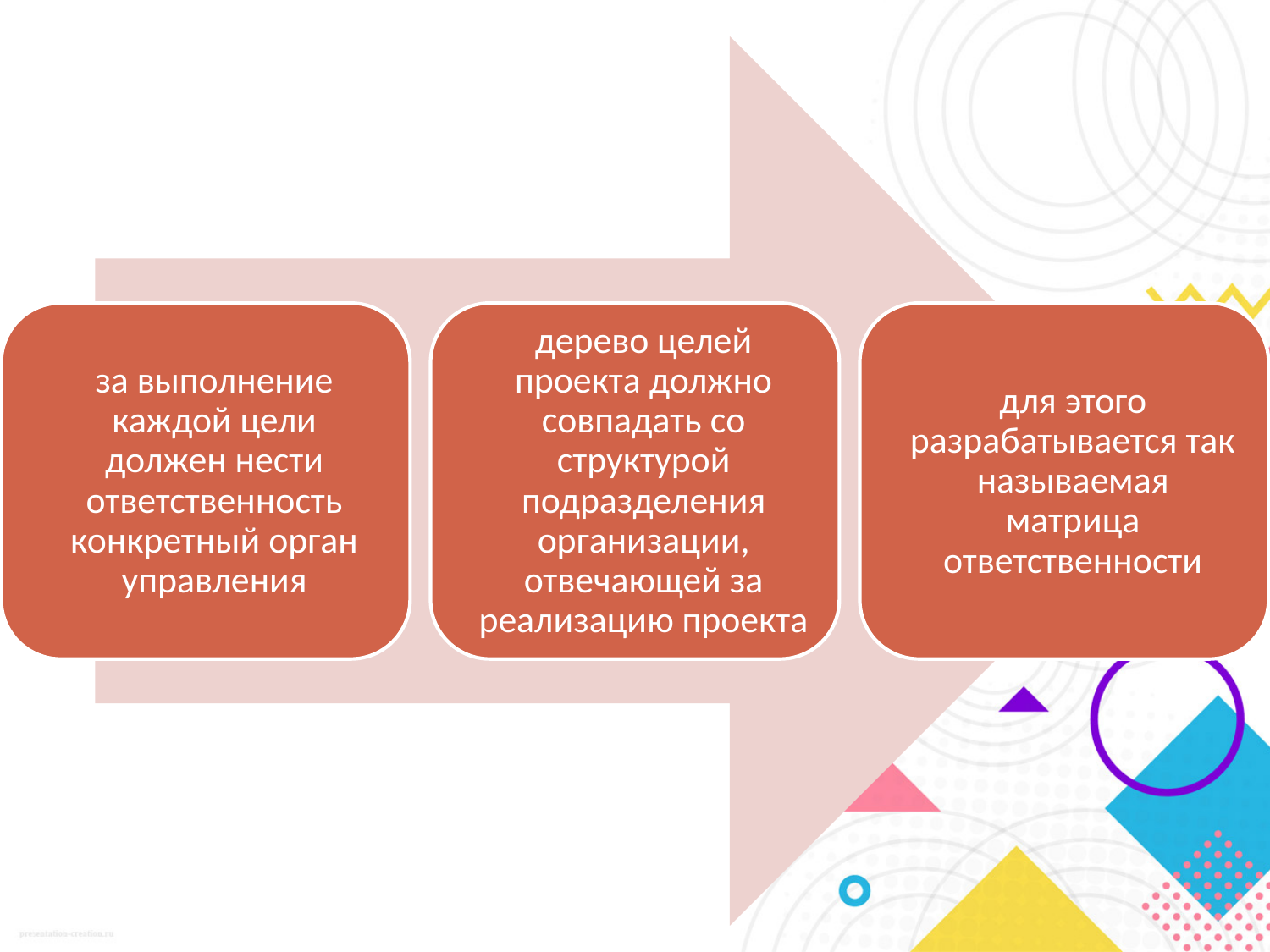

за выполнение каждой цели должен нести ответственность конкретный орган управления
дерево целей проекта должно совпадать со структурой подразделения организации, отвечающей за реализацию проекта
для этого разрабатывается так называемая матрица ответственности